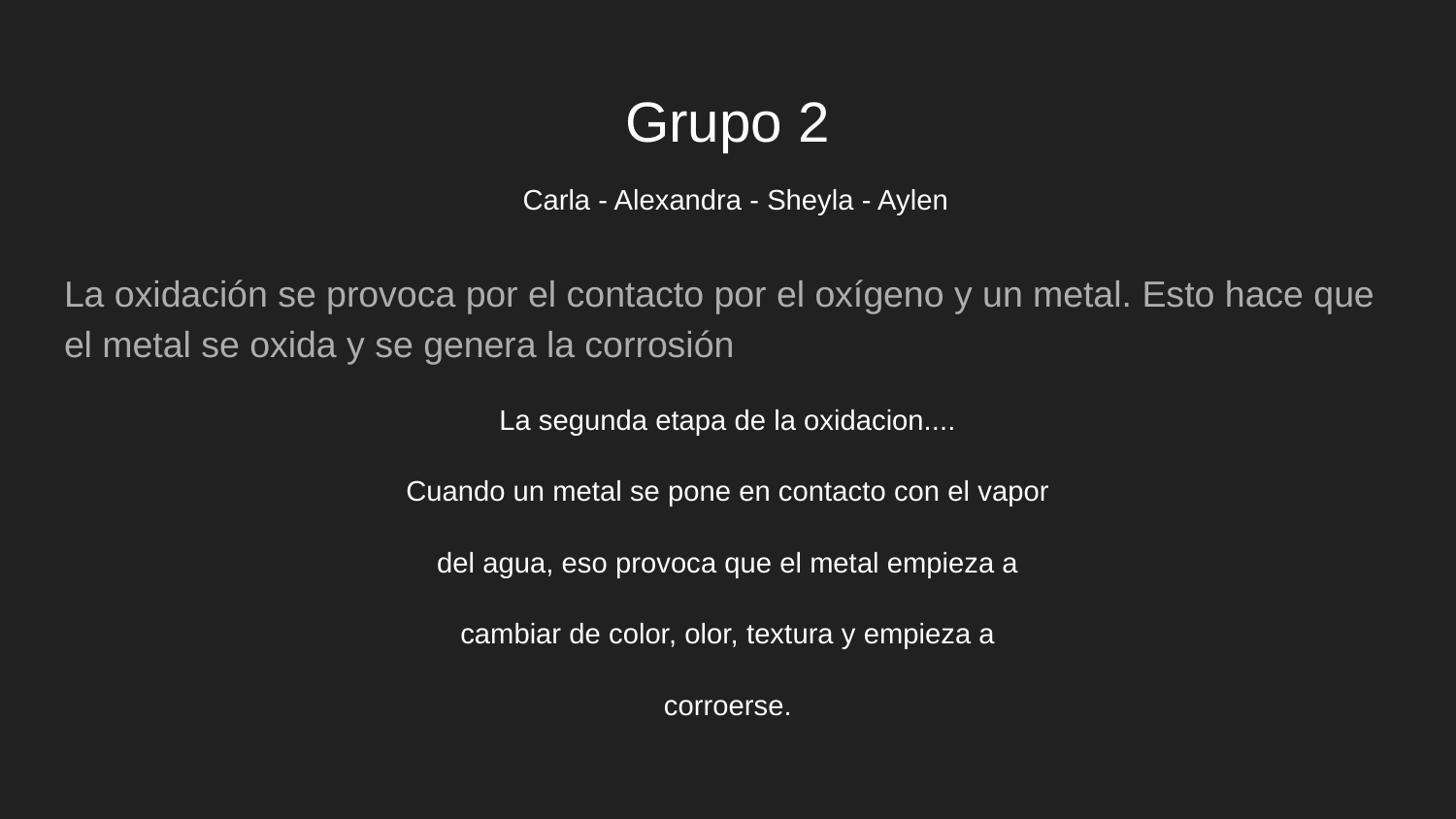

# Grupo 2
 Carla - Alexandra - Sheyla - Aylen
La oxidación se provoca por el contacto por el oxígeno y un metal. Esto hace que el metal se oxida y se genera la corrosión
La segunda etapa de la oxidacion....
Cuando un metal se pone en contacto con el vapor
del agua, eso provoca que el metal empieza a
cambiar de color, olor, textura y empieza a
corroerse.